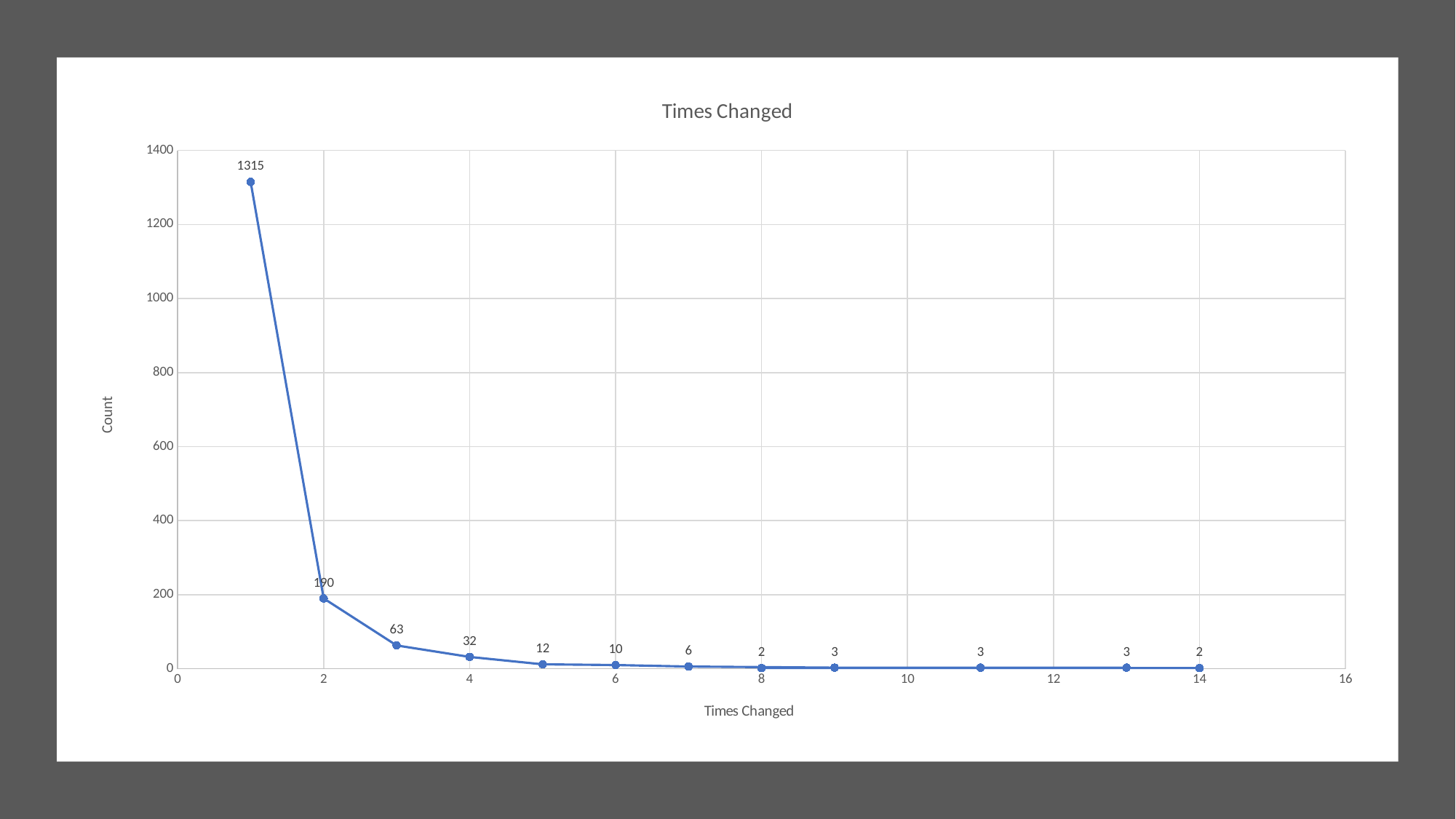

### Chart: Times Changed

| Category |  |
|---|---|